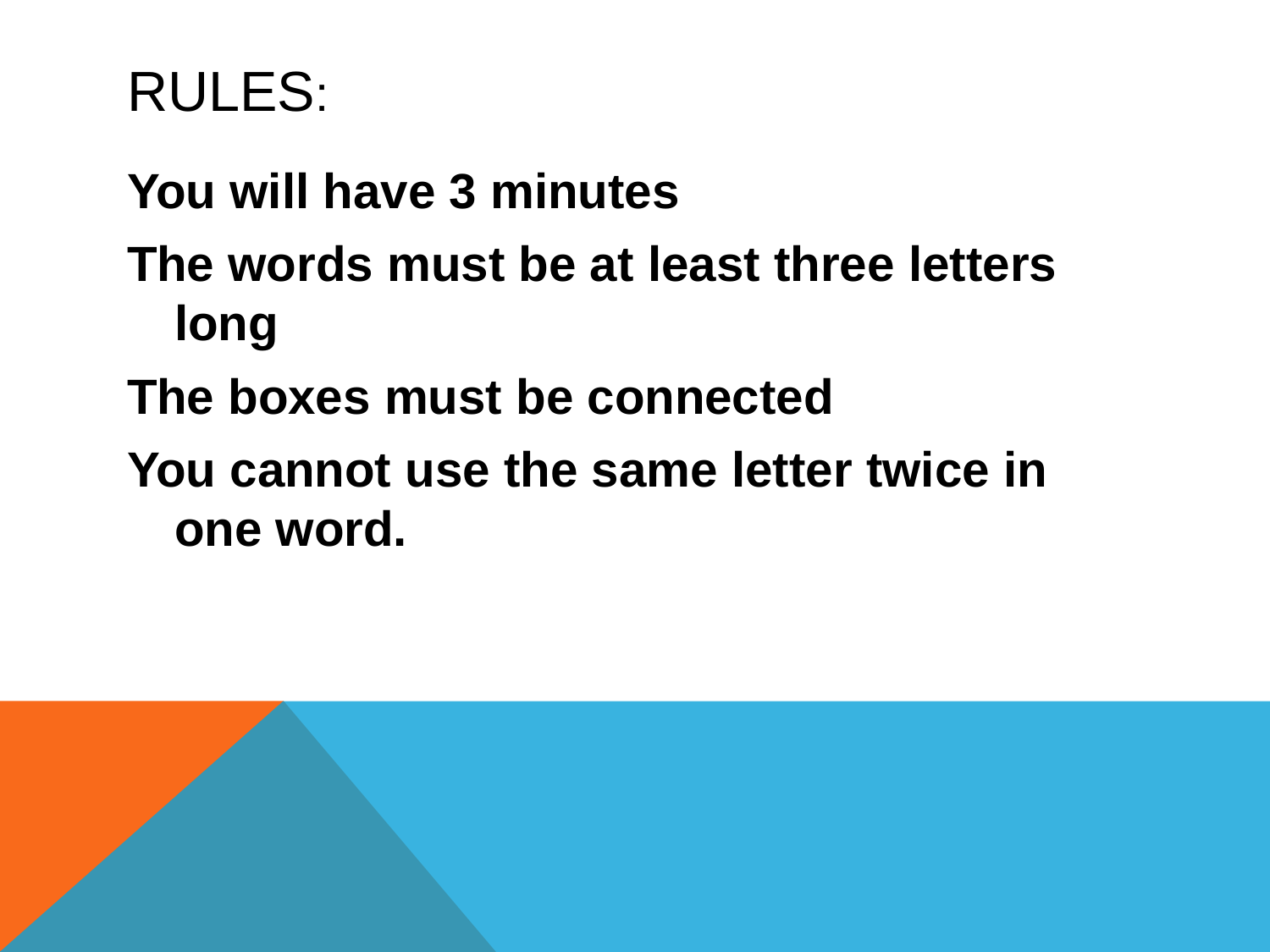

# Rules:
You will have 3 minutes
The words must be at least three letters long
The boxes must be connected
You cannot use the same letter twice in one word.